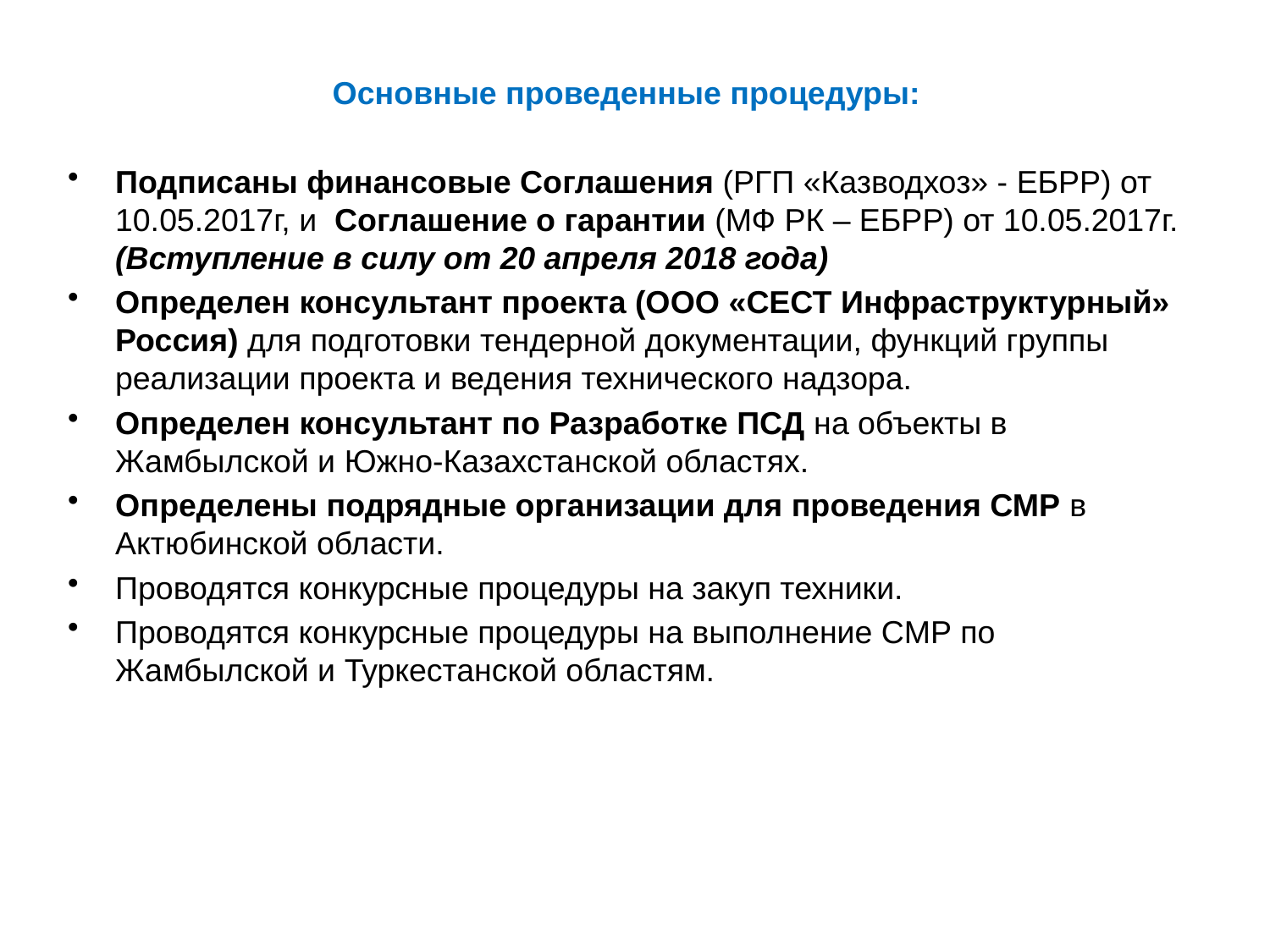

Основные проведенные процедуры:

Подписаны финансовые Соглашения (РГП «Казводхоз» - ЕБРР) от 10.05.2017г, и  Соглашение о гарантии (МФ РК – ЕБРР) от 10.05.2017г. (Вступление в силу от 20 апреля 2018 года)
Определен консультант проекта (ООО «СЕСТ Инфраструктурный» Россия) для подготовки тендерной документации, функций группы реализации проекта и ведения технического надзора.
Определен консультант по Разработке ПСД на объекты в Жамбылской и Южно-Казахстанской областях.
Определены подрядные организации для проведения СМР в Актюбинской области.
Проводятся конкурсные процедуры на закуп техники.
Проводятся конкурсные процедуры на выполнение СМР по Жамбылской и Туркестанской областям.